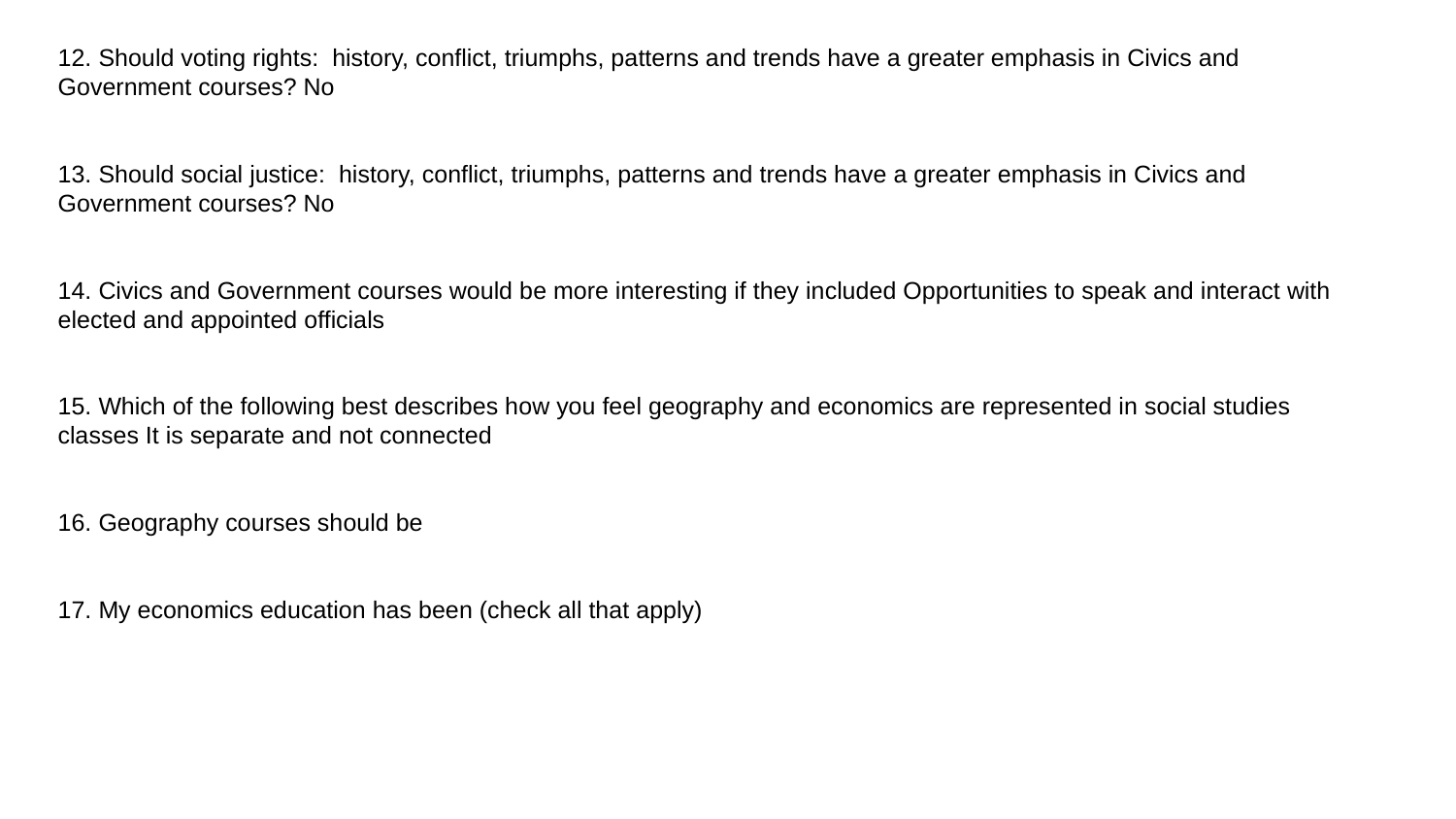

12. Should voting rights:  history, conflict, triumphs, patterns and trends have a greater emphasis in Civics and Government courses? No

13. Should social justice:  history, conflict, triumphs, patterns and trends have a greater emphasis in Civics and Government courses? No

14. Civics and Government courses would be more interesting if they included Opportunities to speak and interact with elected and appointed officials

15. Which of the following best describes how you feel geography and economics are represented in social studies classes It is separate and not connected

16. Geography courses should be

17. My economics education has been (check all that apply)